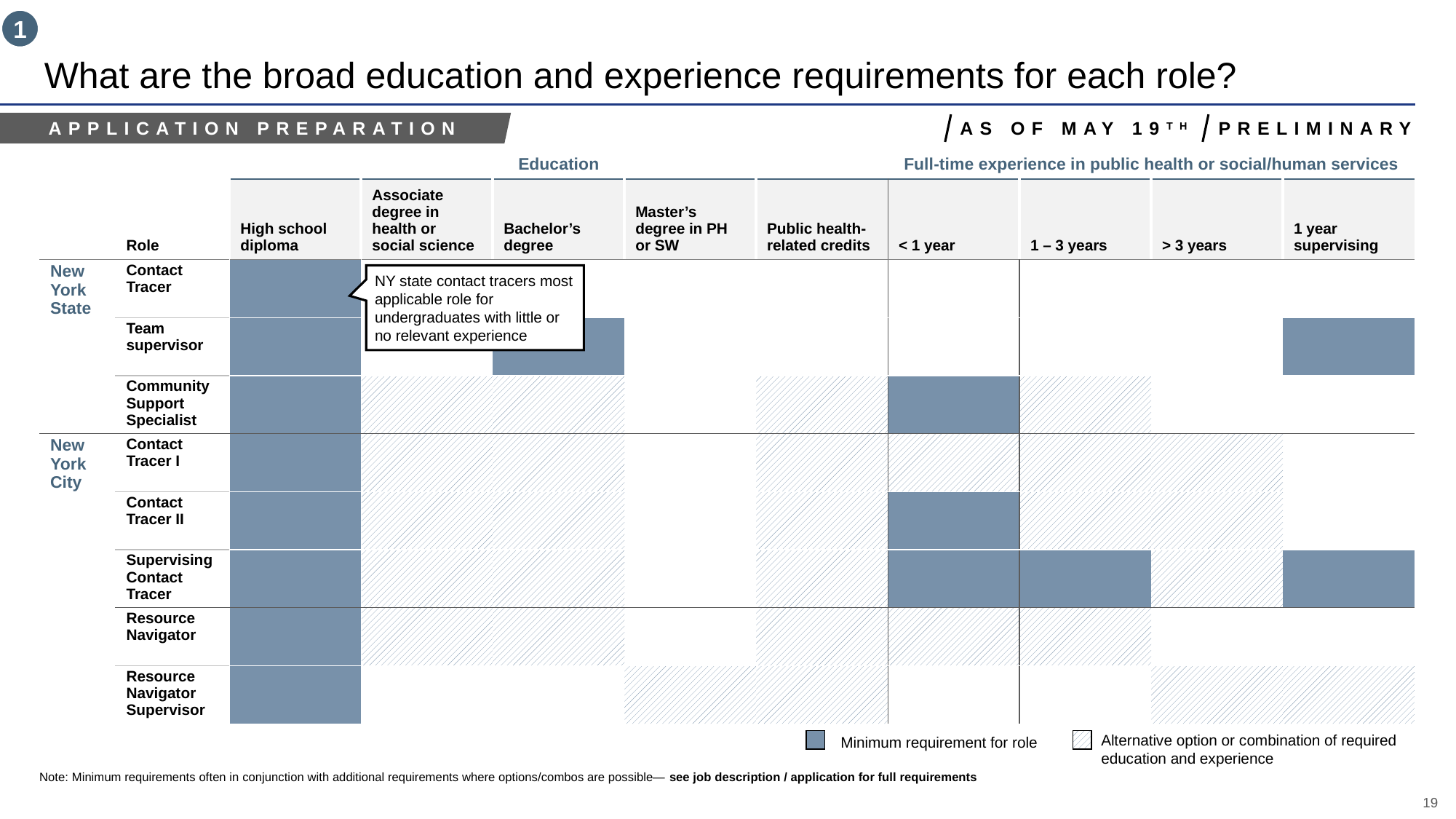

# What are the broad education and experience requirements for each role?
overall_0_132337868519640954 columns_1_132337733342519990 5_1_132337733638976035 14_1_132337760223598539 15_1_132337760264616720 17_1_132337774739268025
1

Application preparation
As of may 19th
Preliminary
|  |  | Education |  |  |  |  | Full-time experience in public health or social/human services |  |  |  |
| --- | --- | --- | --- | --- | --- | --- | --- | --- | --- | --- |
|  | Role | High school diploma | Associate degree in health or social science | Bachelor’s degree | Master’s degree in PH or SW | Public health- related credits | < 1 year | 1 – 3 years | > 3 years | 1 year supervising |
| New York State | Contact Tracer |  |  |  |  |  |  |  |  |  |
|  | Team supervisor |  |  |  |  |  |  |  |  |  |
|  | Community Support Specialist |  |  |  |  |  |  |  |  |  |
| New York City | Contact Tracer I |  |  |  |  |  |  |  |  |  |
|  | Contact Tracer II |  |  |  |  |  |  |  |  |  |
|  | Supervising Contact Tracer |  |  |  |  |  |  |  |  |  |
|  | Resource Navigator |  |  |  |  |  |  |  |  |  |
|  | Resource Navigator Supervisor |  |  |  |  |  |  |  |  |  |
NY state contact tracers most applicable role for undergraduates with little or no relevant experience
Alternative option or combination of required education and experience
Minimum requirement for role

Note: Minimum requirements often in conjunction with additional requirements where options/combos are possible— see job description / application for full requirements